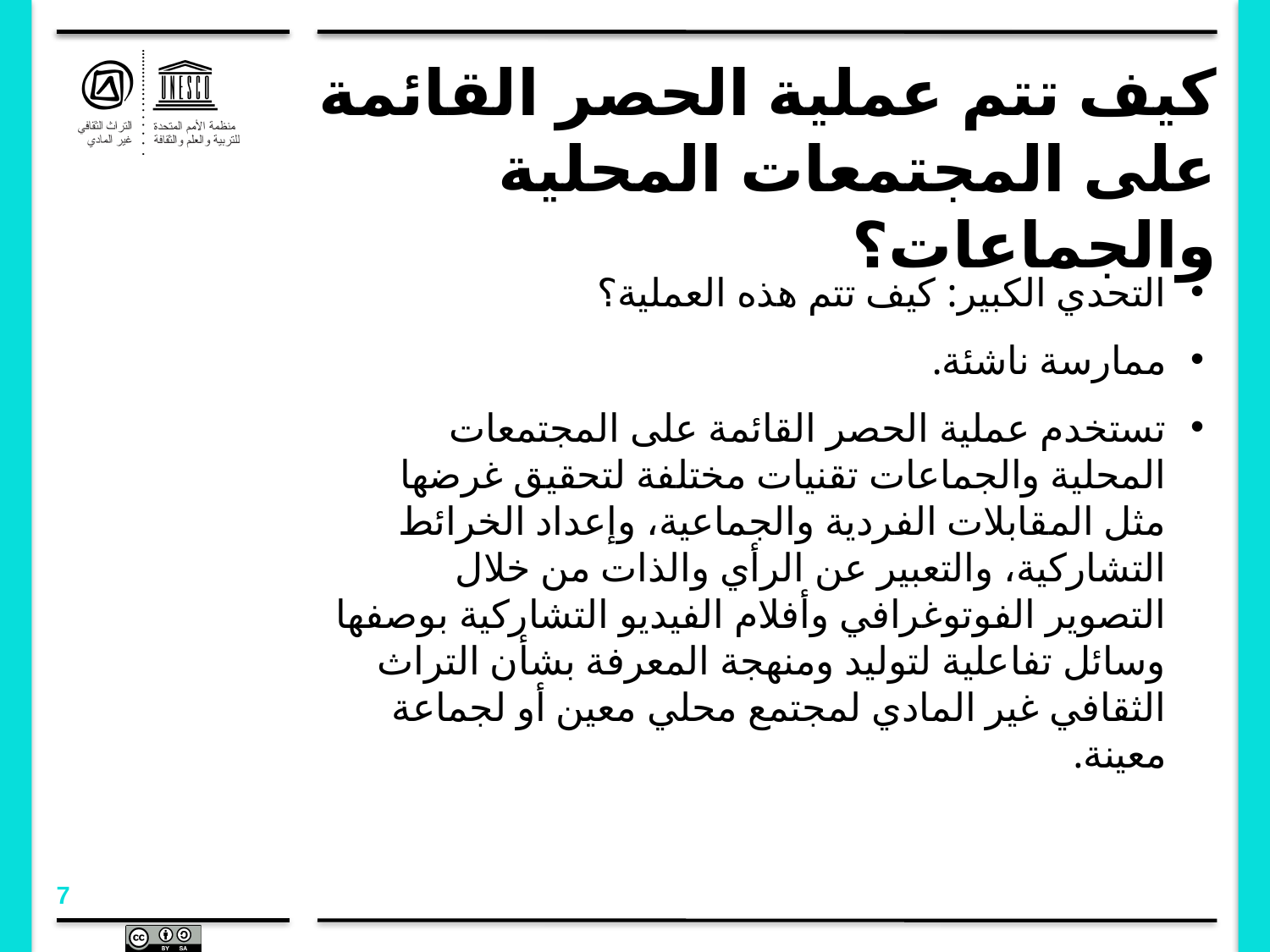

# كيف تتم عملية الحصر القائمة على المجتمعات المحلية والجماعات؟
التحدي الكبير: كيف تتم هذه العملية؟
ممارسة ناشئة.
تستخدم عملية الحصر القائمة على المجتمعات المحلية والجماعات تقنيات مختلفة لتحقيق غرضها مثل المقابلات الفردية والجماعية، وإعداد الخرائط التشاركية، والتعبير عن الرأي والذات من خلال التصوير الفوتوغرافي وأفلام الفيديو التشاركية بوصفها وسائل تفاعلية لتوليد ومنهجة المعرفة بشأن التراث الثقافي غير المادي لمجتمع محلي معين أو لجماعة معينة.